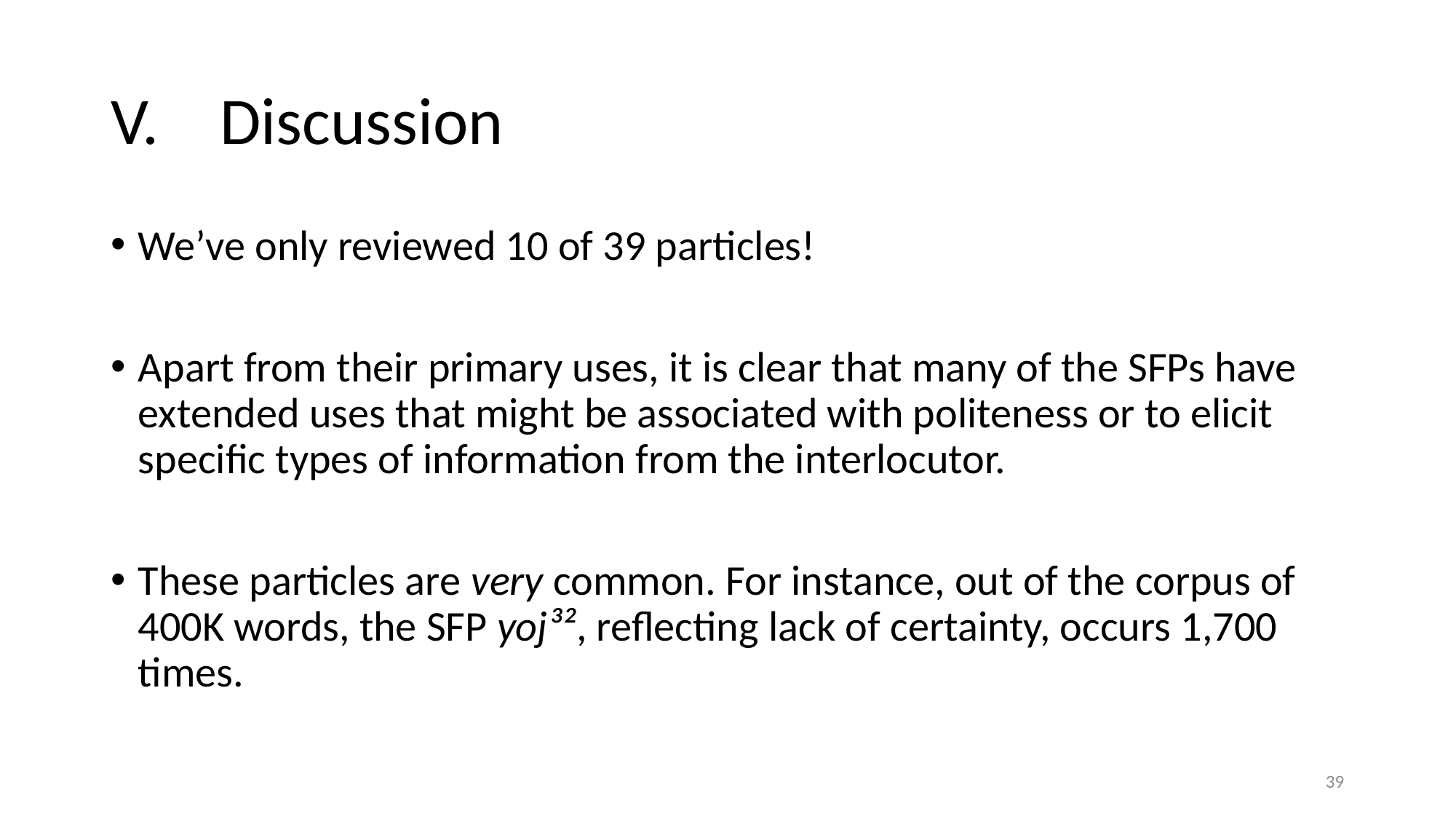

# V.	Discussion
We’ve only reviewed 10 of 39 particles!

Apart from their primary uses, it is clear that many of the SFPs have extended uses that might be associated with politeness or to elicit specific types of information from the interlocutor.

These particles are very common. For instance, out of the corpus of 400K words, the SFP yoj³², reflecting lack of certainty, occurs 1,700 times.
39